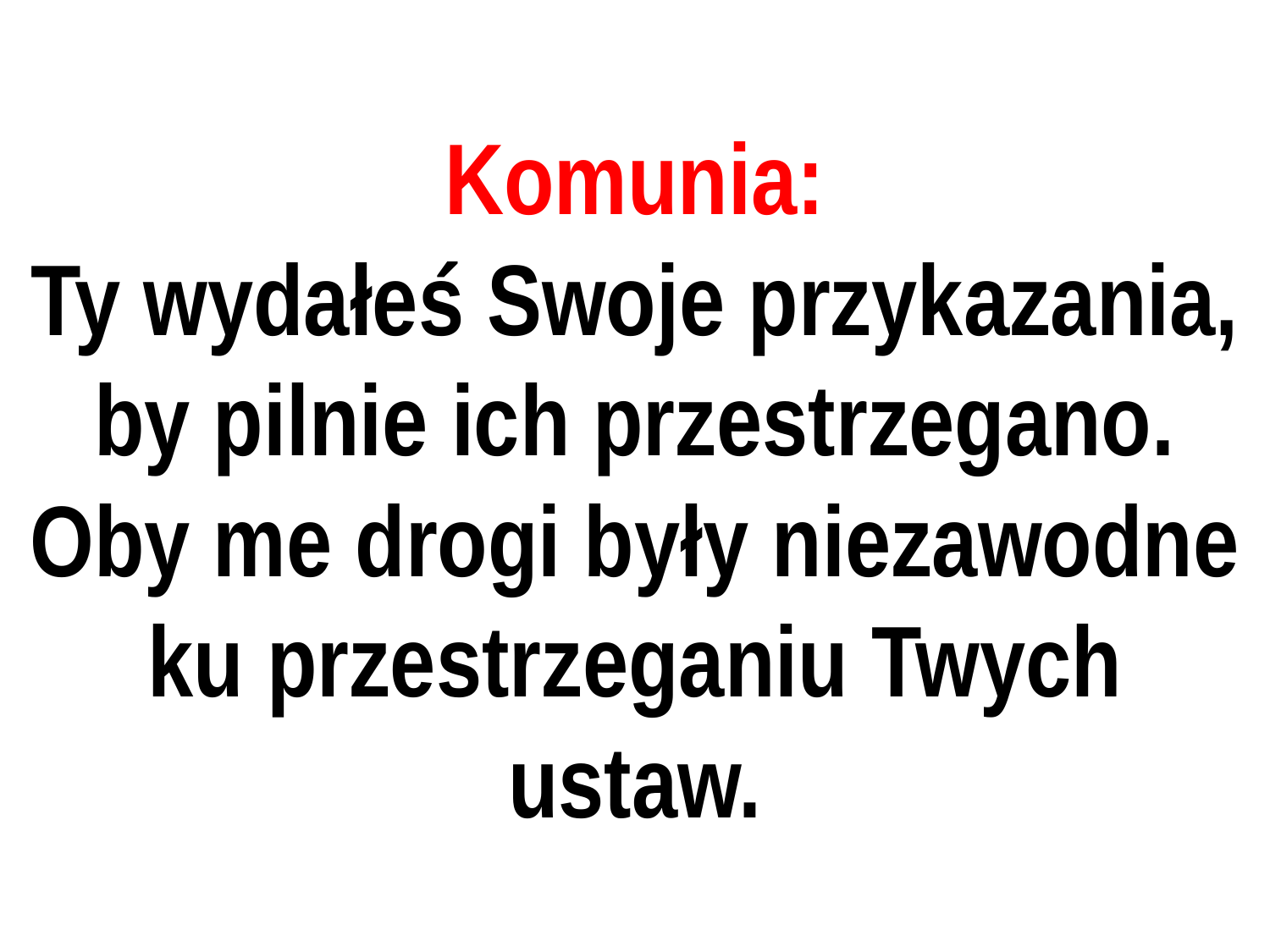

# Komunia:
Ty wydałeś Swoje przykazania, by pilnie ich przestrzegano. Oby me drogi były niezawodne ku przestrzeganiu Twych ustaw.